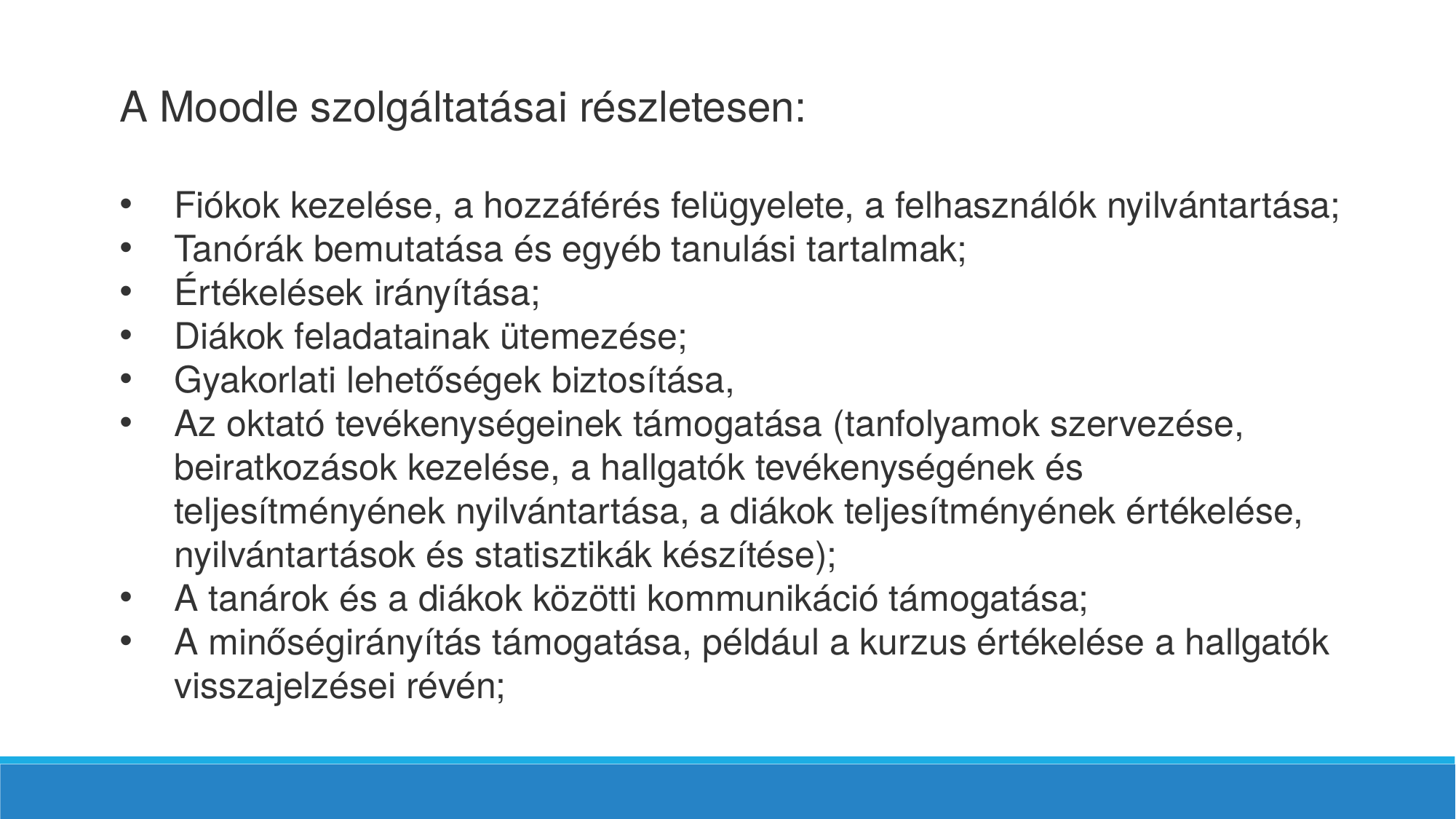

A Moodle szolgáltatásai részletesen:

Fiókok kezelése, a hozzáférés felügyelete, a felhasználók nyilvántartása;
Tanórák bemutatása és egyéb tanulási tartalmak;
Értékelések irányítása;
Diákok feladatainak ütemezése;
Gyakorlati lehetőségek biztosítása,
Az oktató tevékenységeinek támogatása (tanfolyamok szervezése, beiratkozások kezelése, a hallgatók tevékenységének és teljesítményének nyilvántartása, a diákok teljesítményének értékelése, nyilvántartások és statisztikák készítése);
A tanárok és a diákok közötti kommunikáció támogatása;
A minőségirányítás támogatása, például a kurzus értékelése a hallgatók visszajelzései révén;